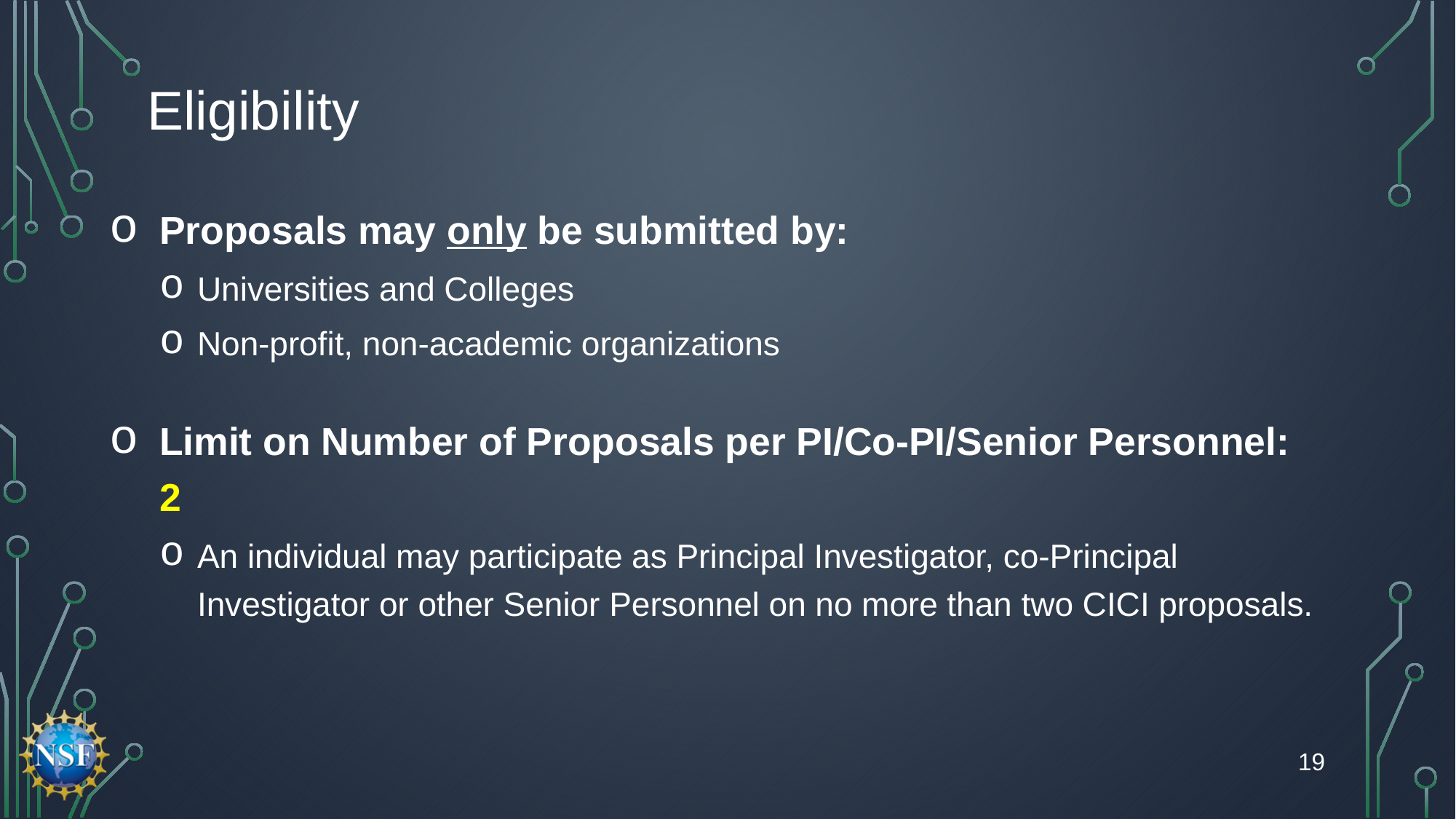

Eligibility
Proposals may only be submitted by:
Universities and Colleges
Non-profit, non-academic organizations

Limit on Number of Proposals per PI/Co-PI/Senior Personnel:    2
An individual may participate as Principal Investigator, co-Principal Investigator or other Senior Personnel on no more than two CICI proposals.

19